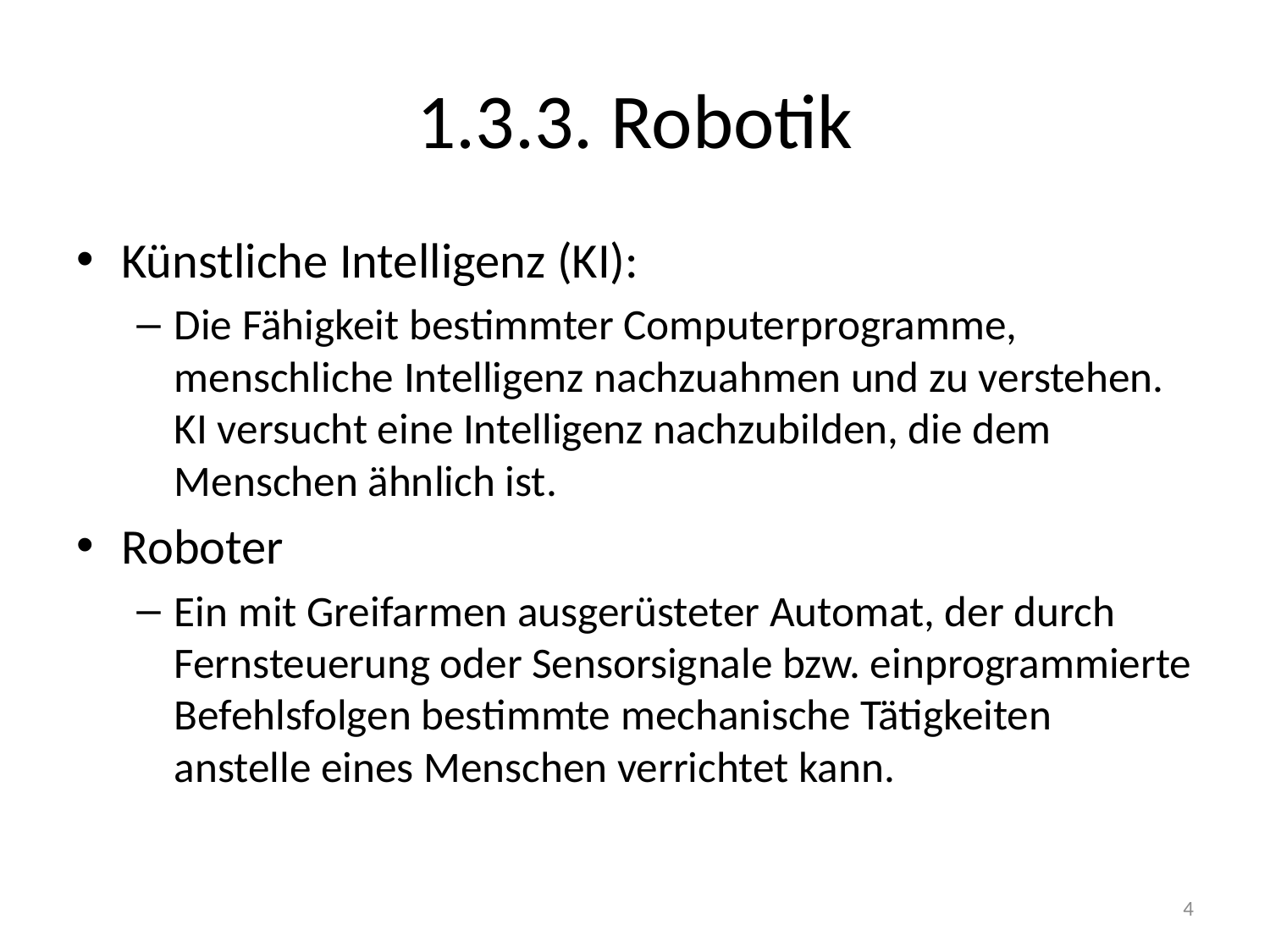

# 1.3.3. Robotik
Künstliche Intelligenz (KI):
Die Fähigkeit bestimmter Computerprogramme, menschliche Intelligenz nachzuahmen und zu verstehen. KI versucht eine Intelligenz nachzubilden, die dem Menschen ähnlich ist.
Roboter
Ein mit Greifarmen ausgerüsteter Automat, der durch Fernsteuerung oder Sensorsignale bzw. einprogrammierte Befehlsfolgen bestimmte mechanische Tätigkeiten anstelle eines Menschen verrichtet kann.

4